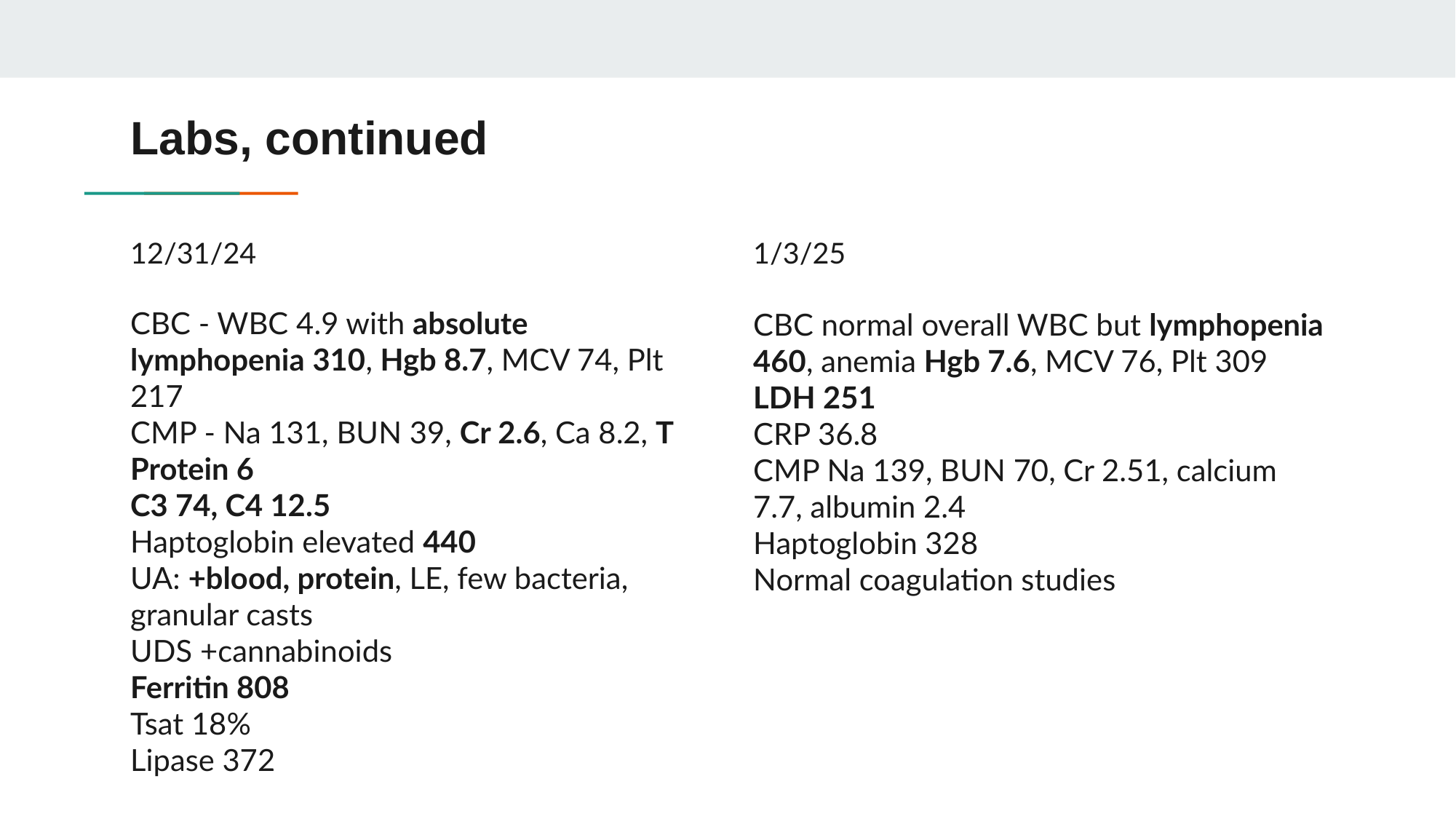

# Labs, continued
12/31/24​

CBC - WBC 4.9 with absolute lymphopenia 310, Hgb 8.7, MCV 74, Plt 217​
CMP - Na 131, BUN 39, Cr 2.6, Ca 8.2, T Protein 6​
C3 74, C4 12.5​
Haptoglobin elevated 440 ​
UA: +blood, protein, LE, few bacteria, granular casts​
UDS +cannabinoids​
Ferritin 808​
Tsat 18%​
Lipase 372​
1/3/25

CBC normal overall WBC but lymphopenia 460, anemia Hgb 7.6, MCV 76, Plt 309
LDH 251​
CRP 36.8​
CMP Na 139, BUN 70, Cr 2.51, calcium 7.7, albumin 2.4​
Haptoglobin 328​
Normal coagulation studies